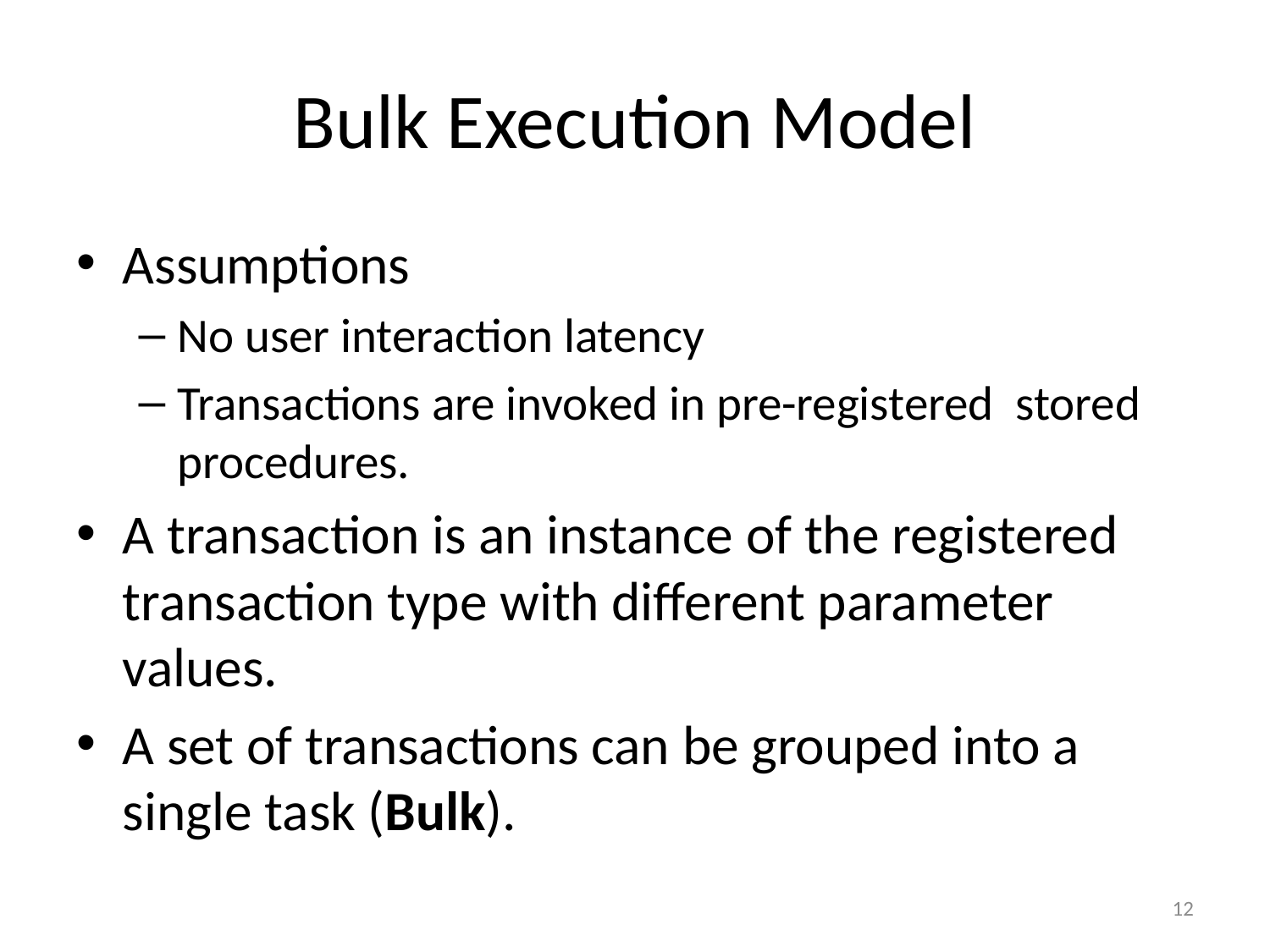

# Bulk Execution Model
Assumptions
No user interaction latency
Transactions are invoked in pre-registered  stored procedures.
A transaction is an instance of the registered transaction type with different parameter values.
A set of transactions can be grouped into a single task (Bulk).
12